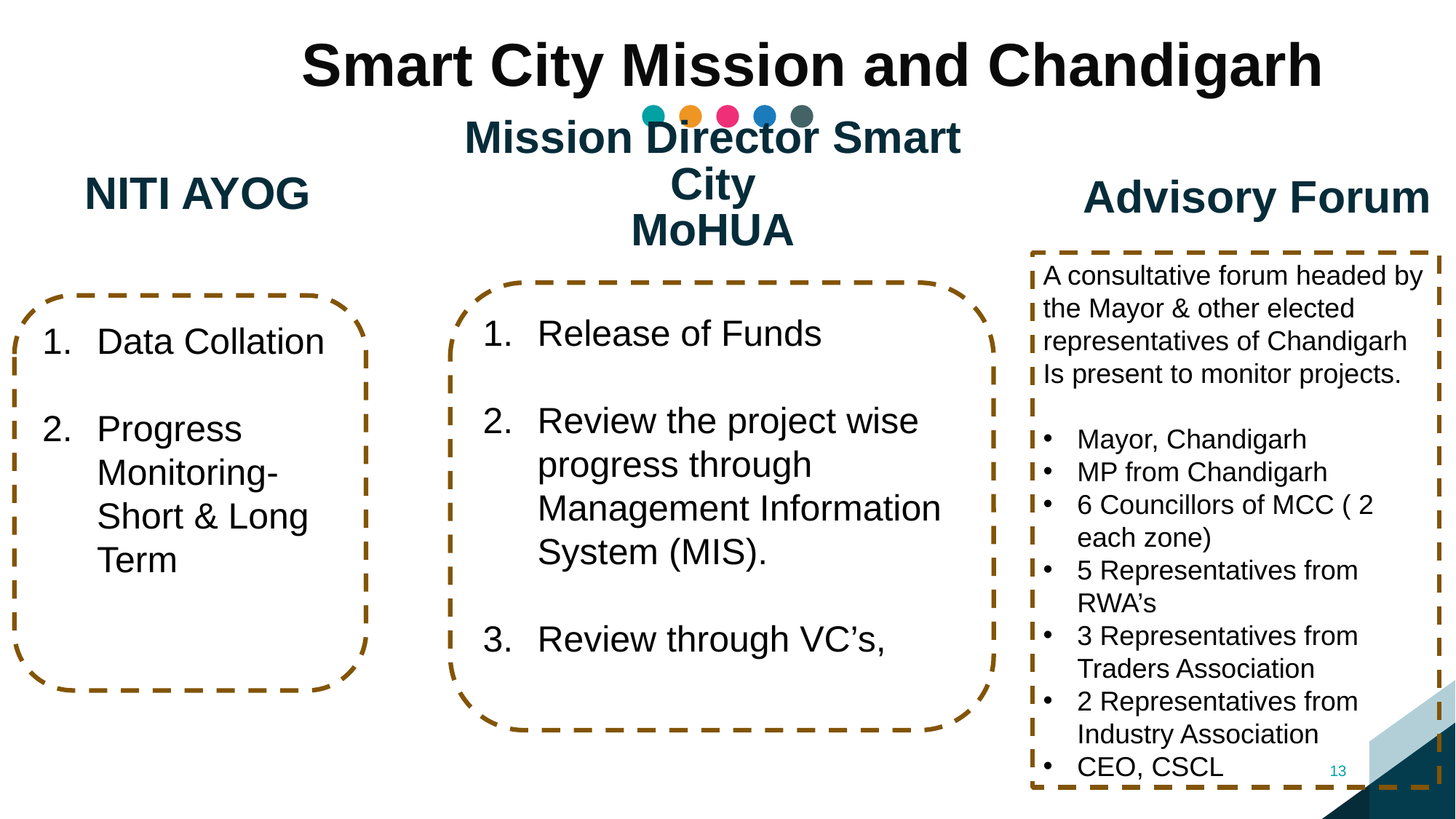

Smart City Mission and Chandigarh

# NITI AYOG
Advisory Forum
Mission Director Smart City
MoHUA
A consultative forum headed by the Mayor & other elected representatives of Chandigarh Is present to monitor projects.

Mayor, Chandigarh
MP from Chandigarh
6 Councillors of MCC ( 2 each zone)
5 Representatives from RWA’s
3 Representatives from Traders Association
2 Representatives from Industry Association
CEO, CSCL
Release of Funds

Review the project wise progress through Management Information System (MIS).

Review through VC’s,

Data Collation

Progress Monitoring- Short & Long Term